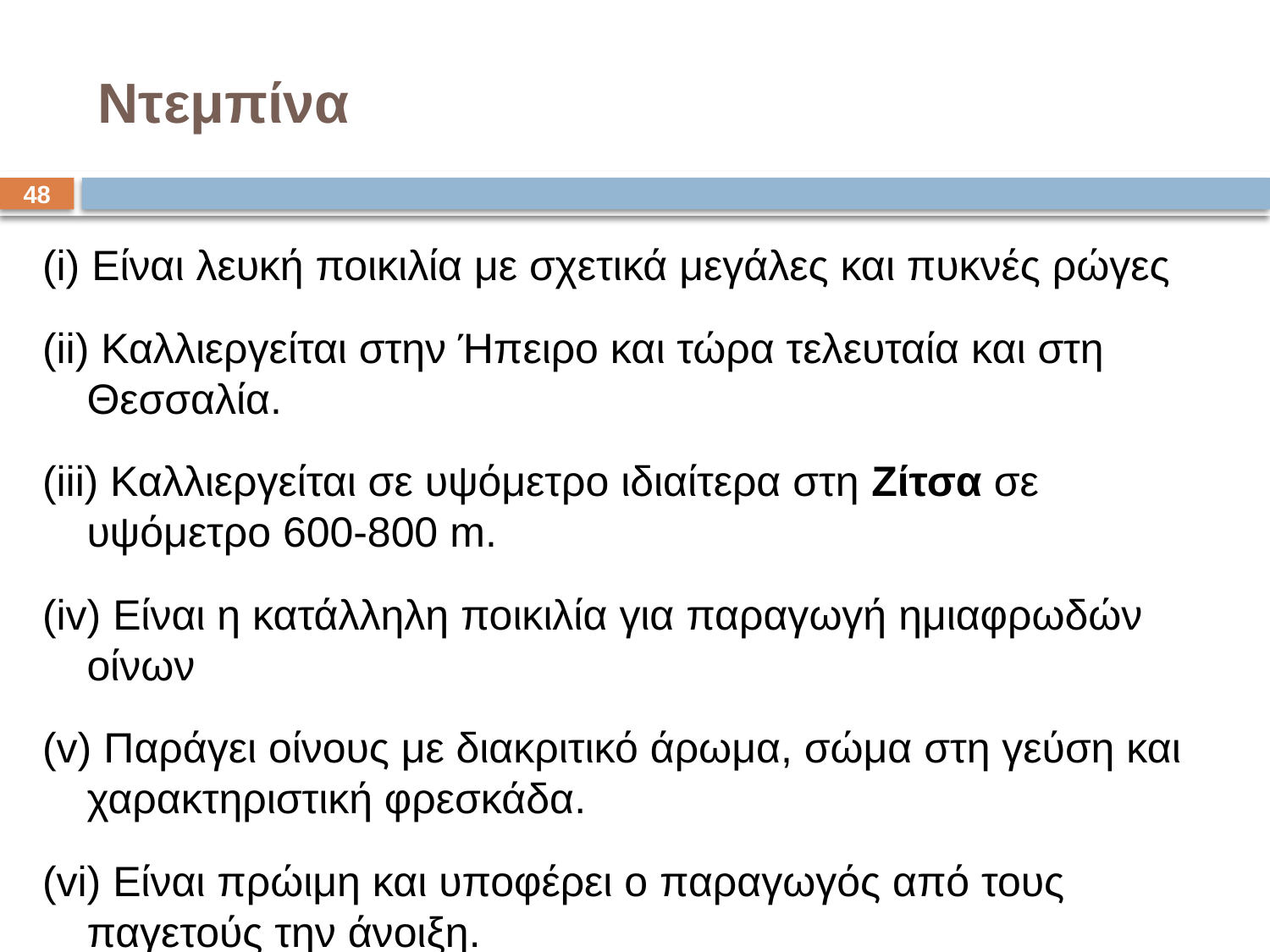

# Ντεμπίνα
48
(i) Είναι λευκή ποικιλία με σχετικά μεγάλες και πυκνές ρώγες
(ii) Καλλιεργείται στην Ήπειρο και τώρα τελευταία και στη Θεσσαλία.
(iii) Καλλιεργείται σε υψόμετρο ιδιαίτερα στη Ζίτσα σε υψόμετρο 600-800 m.
(iv) Είναι η κατάλληλη ποικιλία για παραγωγή ημιαφρωδών οίνων
(v) Παράγει οίνους με διακριτικό άρωμα, σώμα στη γεύση και χαρακτηριστική φρεσκάδα.
(vi) Είναι πρώιμη και υποφέρει ο παραγωγός από τους παγετούς την άνοιξη.